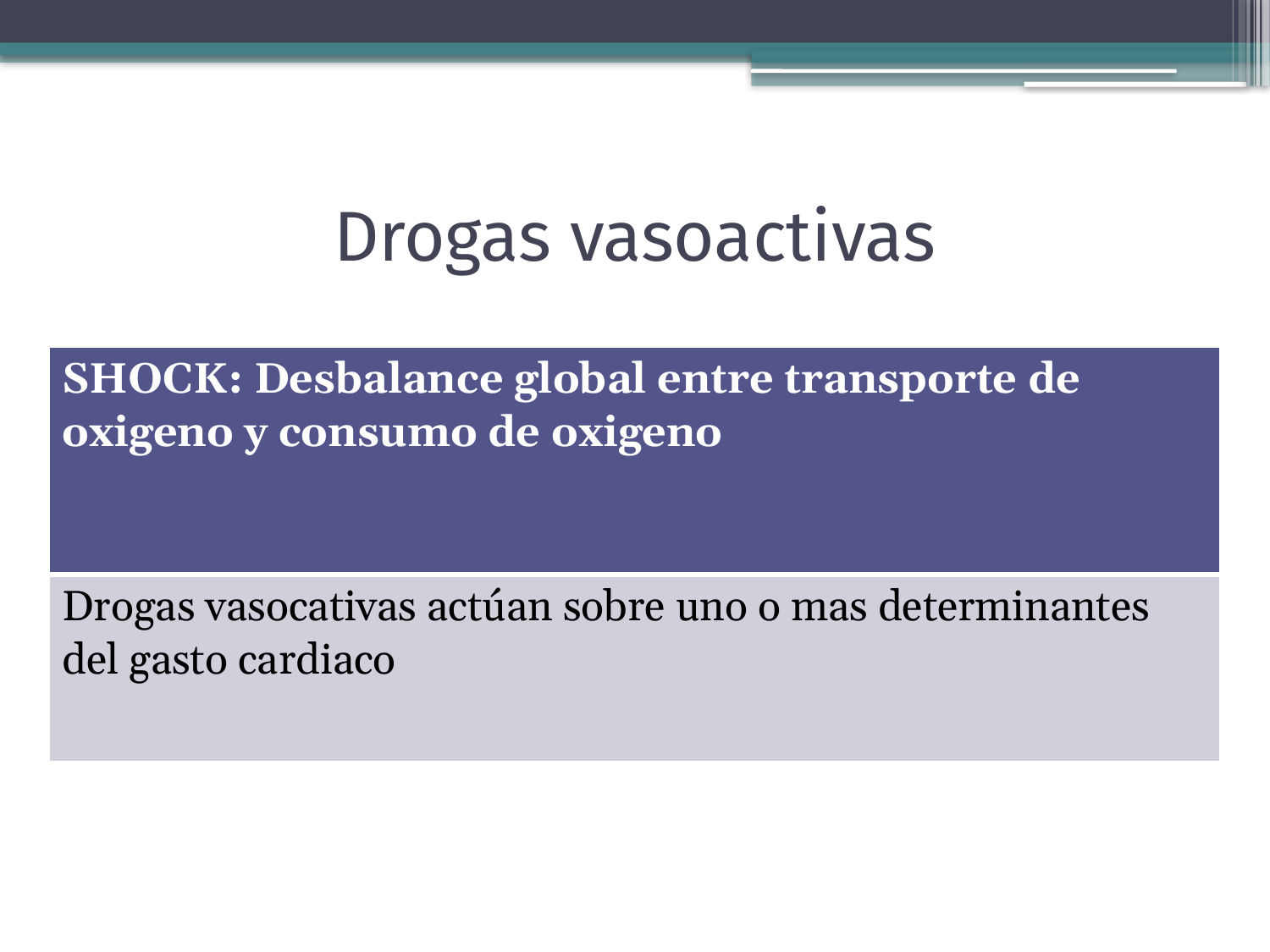

# Drogas vasoactivas

| SHOCK: Desbalance global entre transporte de oxigeno y consumo de oxigeno |
| --- |
| Drogas vasocativas actúan sobre uno o mas determinantes del gasto cardiaco |